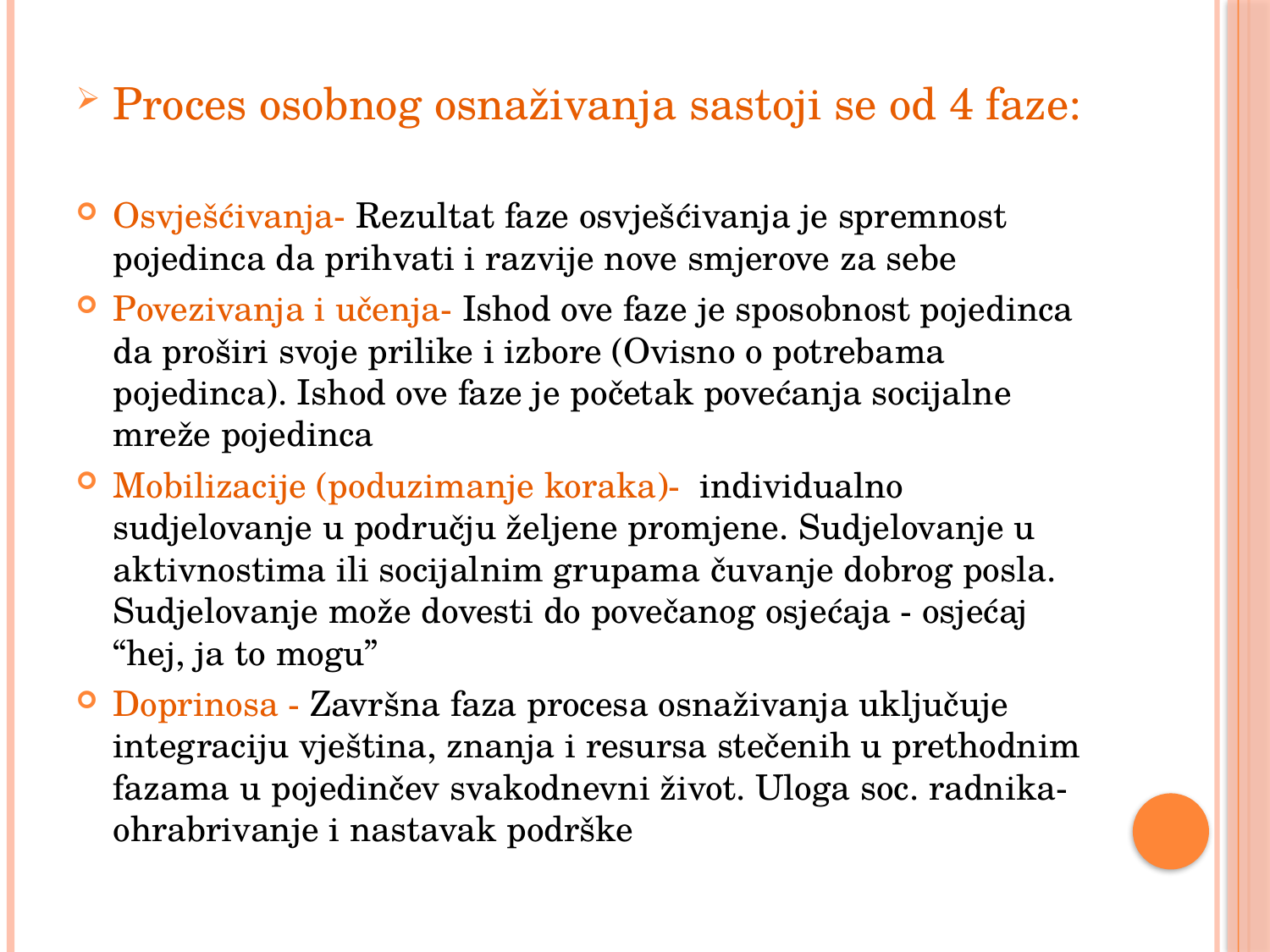

Proces osobnog osnaživanja sastoji se od 4 faze:

Osvješćivanja- Rezultat faze osvješćivanja je spremnost pojedinca da prihvati i razvije nove smjerove za sebe
Povezivanja i učenja- Ishod ove faze je sposobnost pojedinca da proširi svoje prilike i izbore (Ovisno o potrebama pojedinca). Ishod ove faze je početak povećanja socijalne mreže pojedinca
Mobilizacije (poduzimanje koraka)-  individualno sudjelovanje u području željene promjene. Sudjelovanje u aktivnostima ili socijalnim grupama čuvanje dobrog posla. Sudjelovanje može dovesti do povečanog osjećaja - osjećaj “hej, ja to mogu”
Doprinosa - Završna faza procesa osnaživanja uključuje integraciju vještina, znanja i resursa stečenih u prethodnim fazama u pojedinčev svakodnevni život. Uloga soc. radnika-ohrabrivanje i nastavak podrške